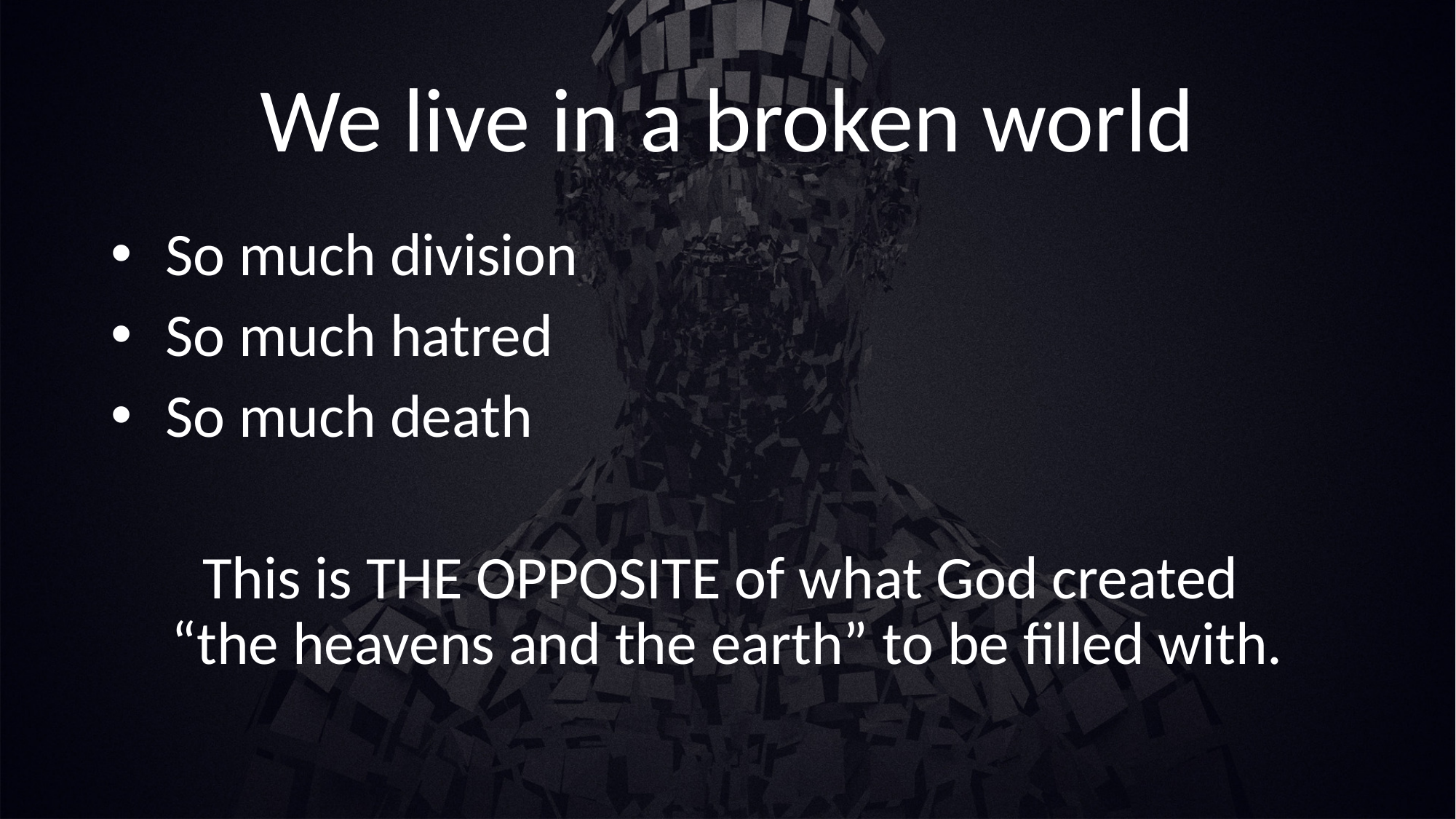

# We live in a broken world
So much division
So much hatred
So much death

This is THE OPPOSITE of what God created
“the heavens and the earth” to be filled with.